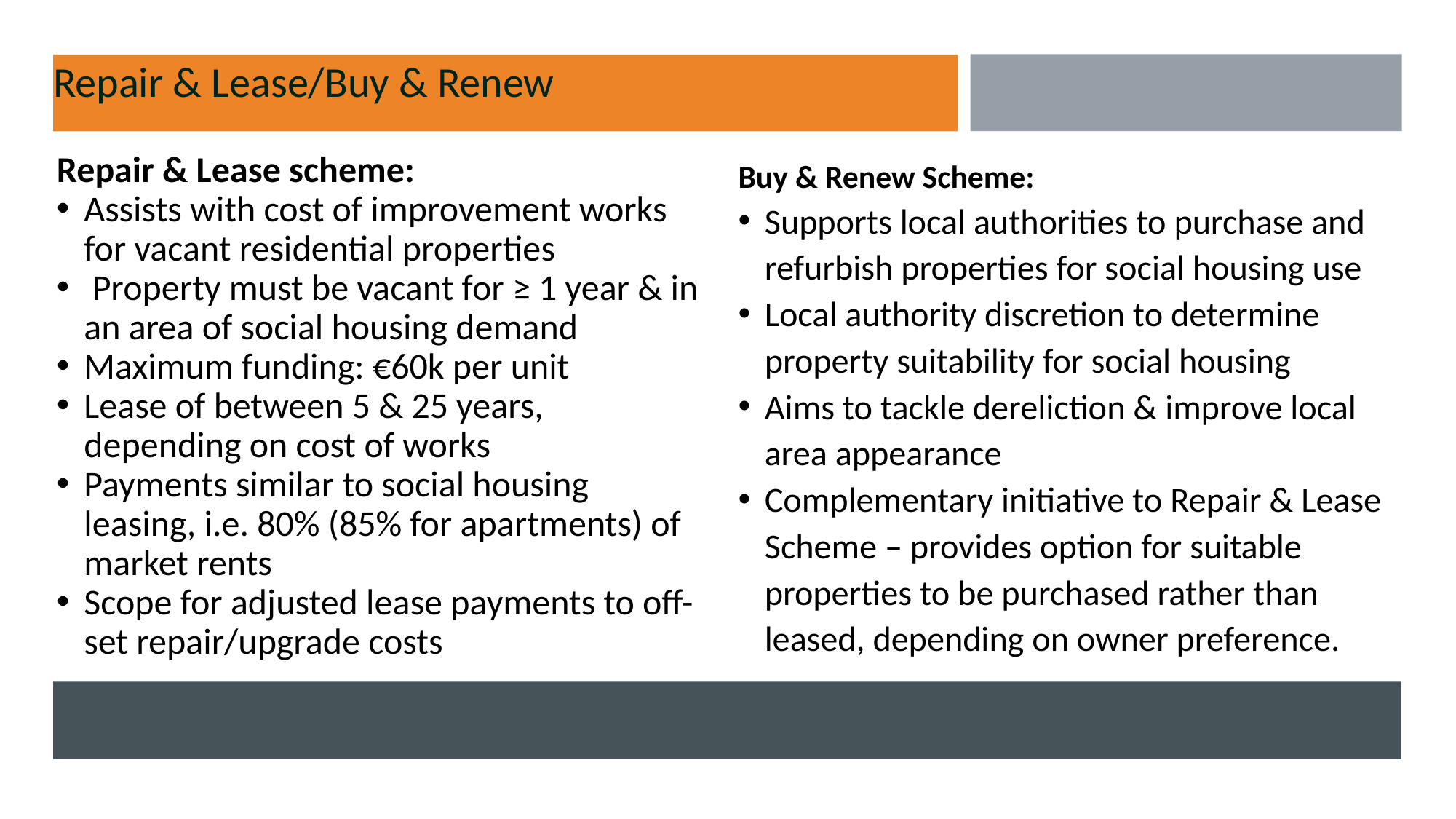

#

Repair & Lease/Buy & Renew
Repair & Lease scheme:
Assists with cost of improvement works for vacant residential properties
 Property must be vacant for ≥ 1 year & in an area of social housing demand
Maximum funding: €60k per unit
Lease of between 5 & 25 years, depending on cost of works
Payments similar to social housing leasing, i.e. 80% (85% for apartments) of market rents
Scope for adjusted lease payments to off-set repair/upgrade costs
Buy & Renew Scheme:
Supports local authorities to purchase and refurbish properties for social housing use
Local authority discretion to determine property suitability for social housing
Aims to tackle dereliction & improve local area appearance
Complementary initiative to Repair & Lease Scheme – provides option for suitable properties to be purchased rather than leased, depending on owner preference.